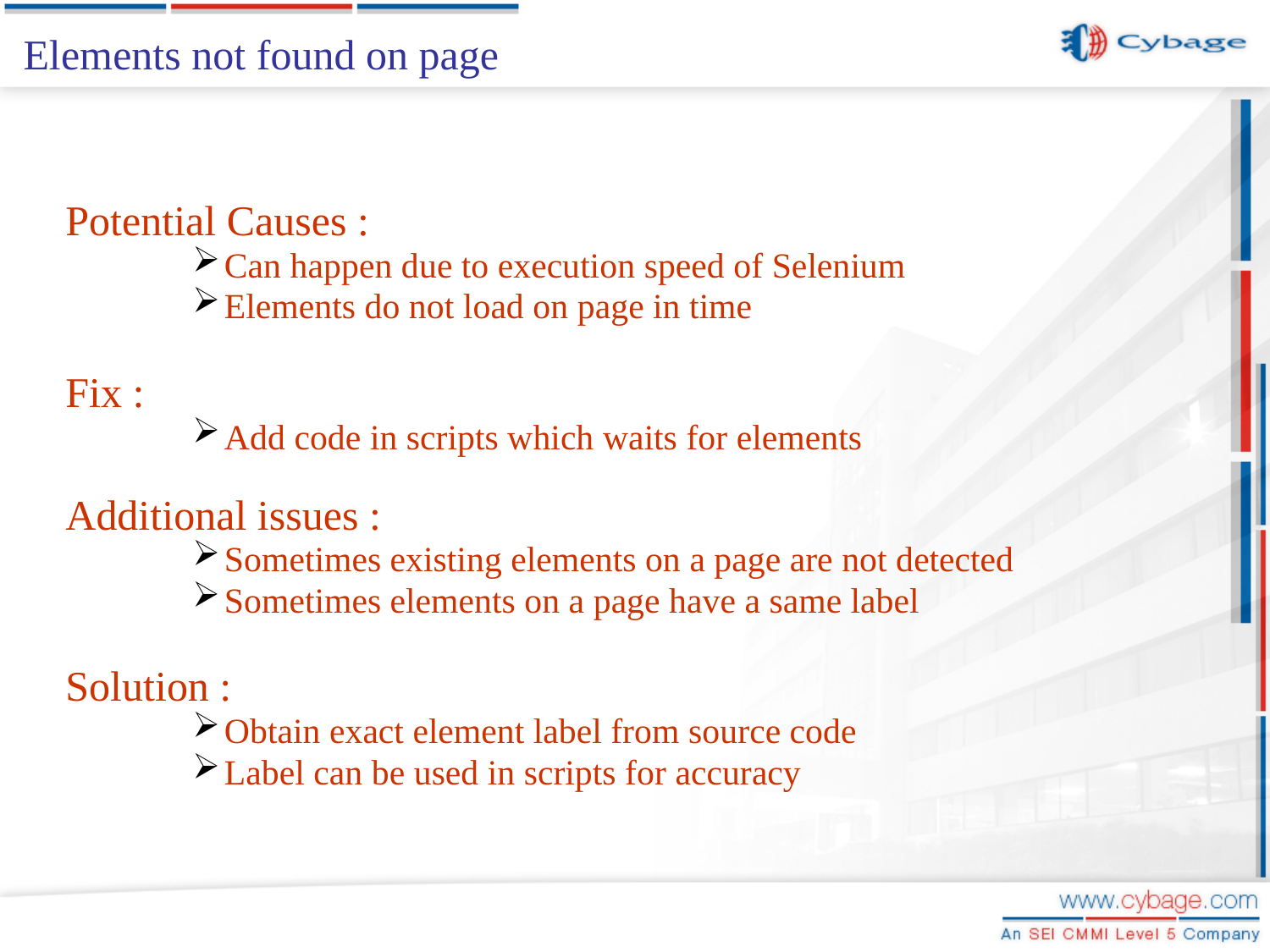

# Elements not found on page

Potential Causes :
Can happen due to execution speed of Selenium
Elements do not load on page in time

Fix :
Add code in scripts which waits for elements

Additional issues :
Sometimes existing elements on a page are not detected
Sometimes elements on a page have a same label

Solution :
Obtain exact element label from source code
Label can be used in scripts for accuracy